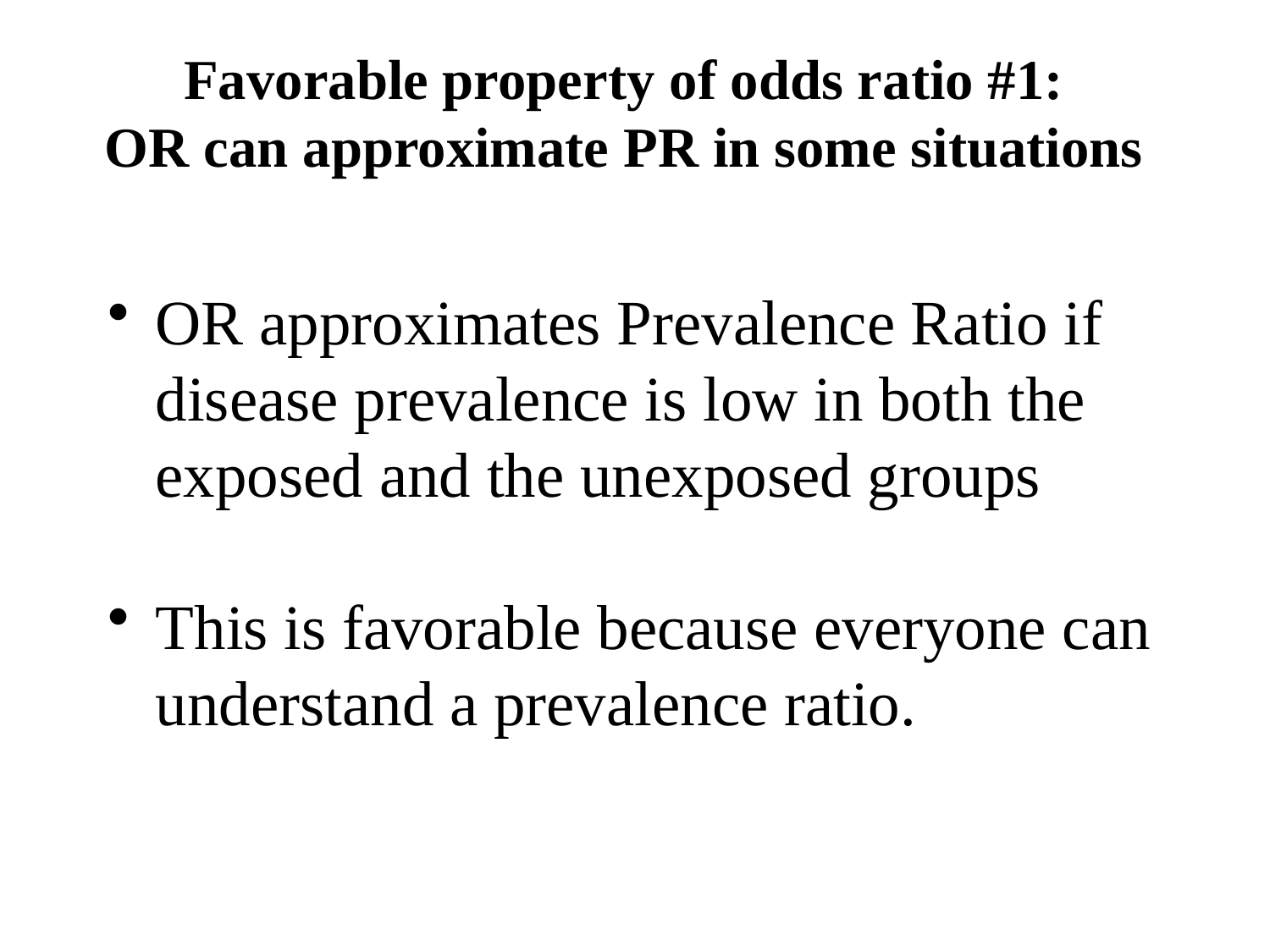

# Favorable property of odds ratio #1: OR can approximate PR in some situations
OR approximates Prevalence Ratio if disease prevalence is low in both the exposed and the unexposed groups

This is favorable because everyone can understand a prevalence ratio.